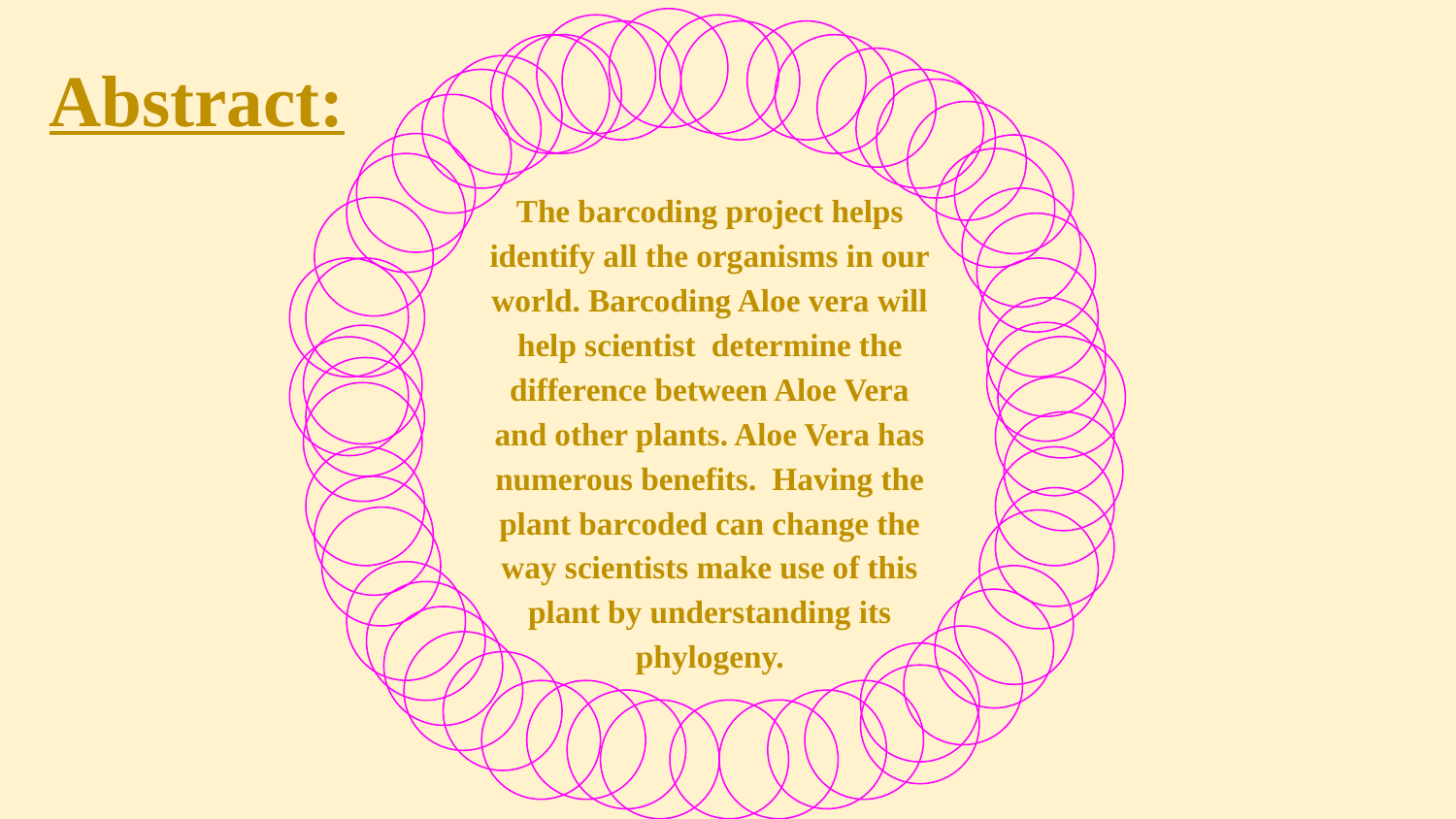

Abstract:

The barcoding project helps identify all the organisms in our world. Barcoding Aloe vera will help scientist  determine the difference between Aloe Vera and other plants. Aloe Vera has numerous benefits.  Having the plant barcoded can change the way scientists make use of this plant by understanding its phylogeny.